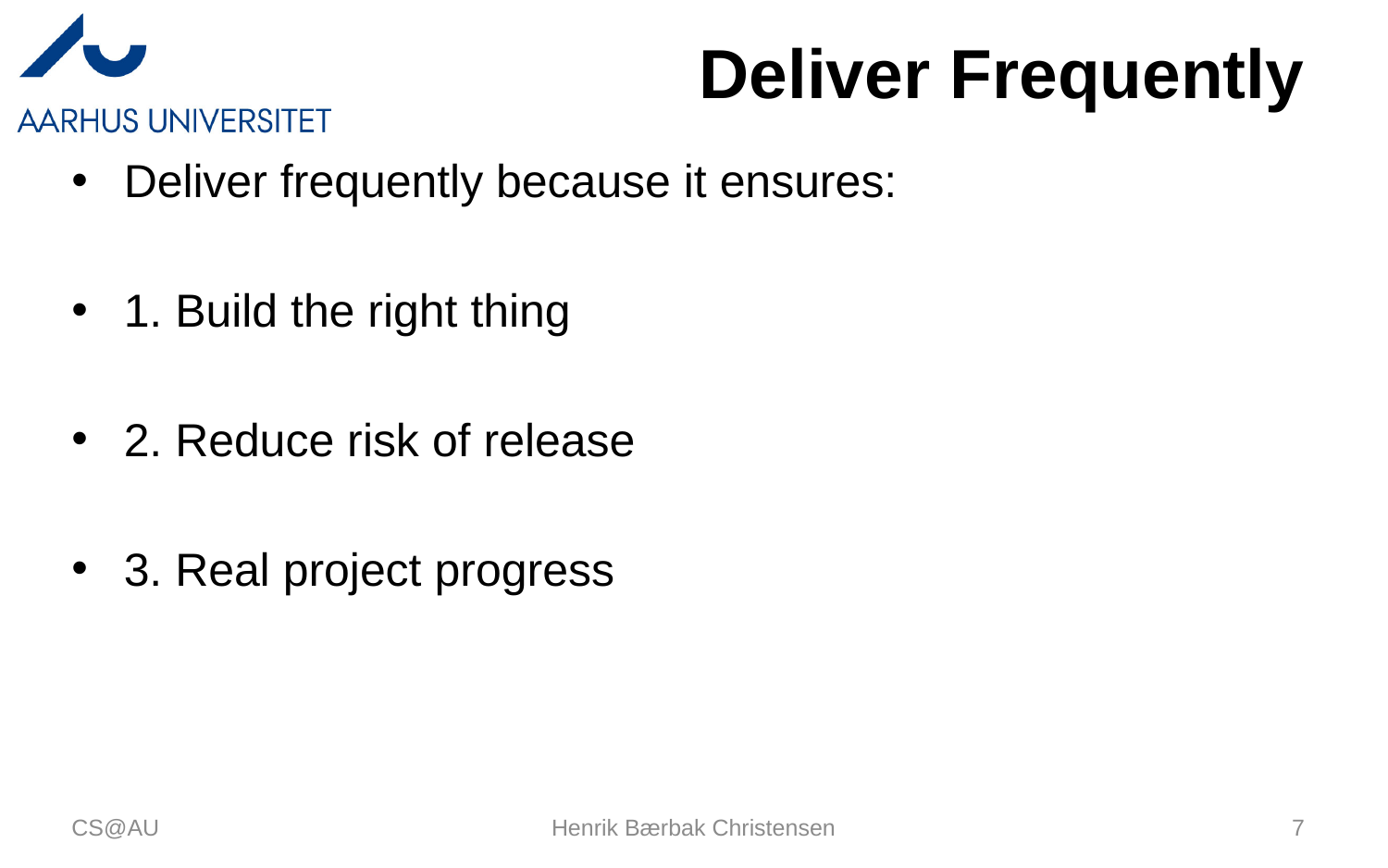

# Deliver Frequently
Deliver frequently because it ensures:

1. Build the right thing

2. Reduce risk of release

3. Real project progress
CS@AU
Henrik Bærbak Christensen
7